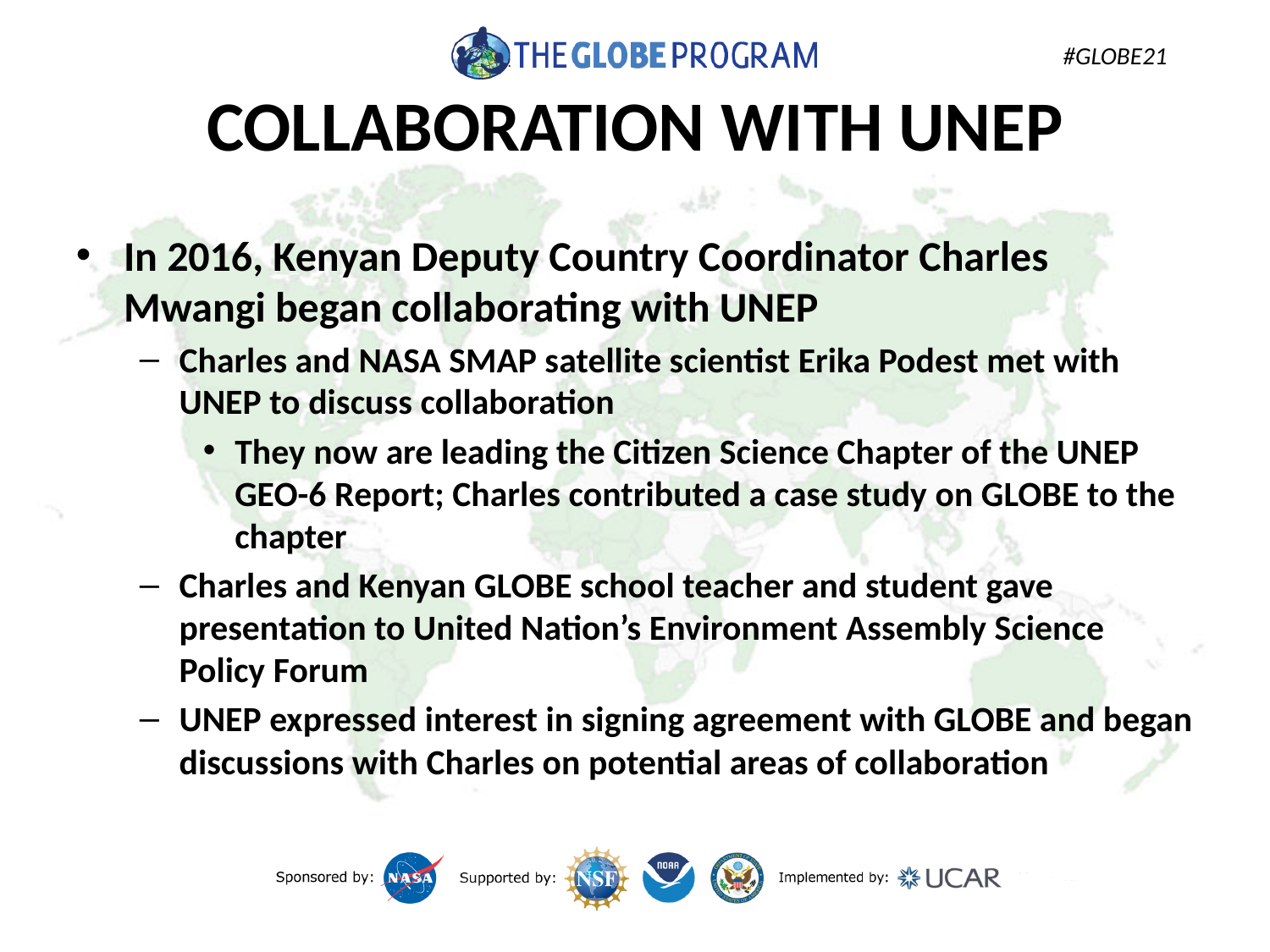

# COLLABORATION WITH UNEP
In 2016, Kenyan Deputy Country Coordinator Charles Mwangi began collaborating with UNEP
Charles and NASA SMAP satellite scientist Erika Podest met with UNEP to discuss collaboration
They now are leading the Citizen Science Chapter of the UNEP GEO-6 Report; Charles contributed a case study on GLOBE to the chapter
Charles and Kenyan GLOBE school teacher and student gave presentation to United Nation’s Environment Assembly Science Policy Forum
UNEP expressed interest in signing agreement with GLOBE and began discussions with Charles on potential areas of collaboration